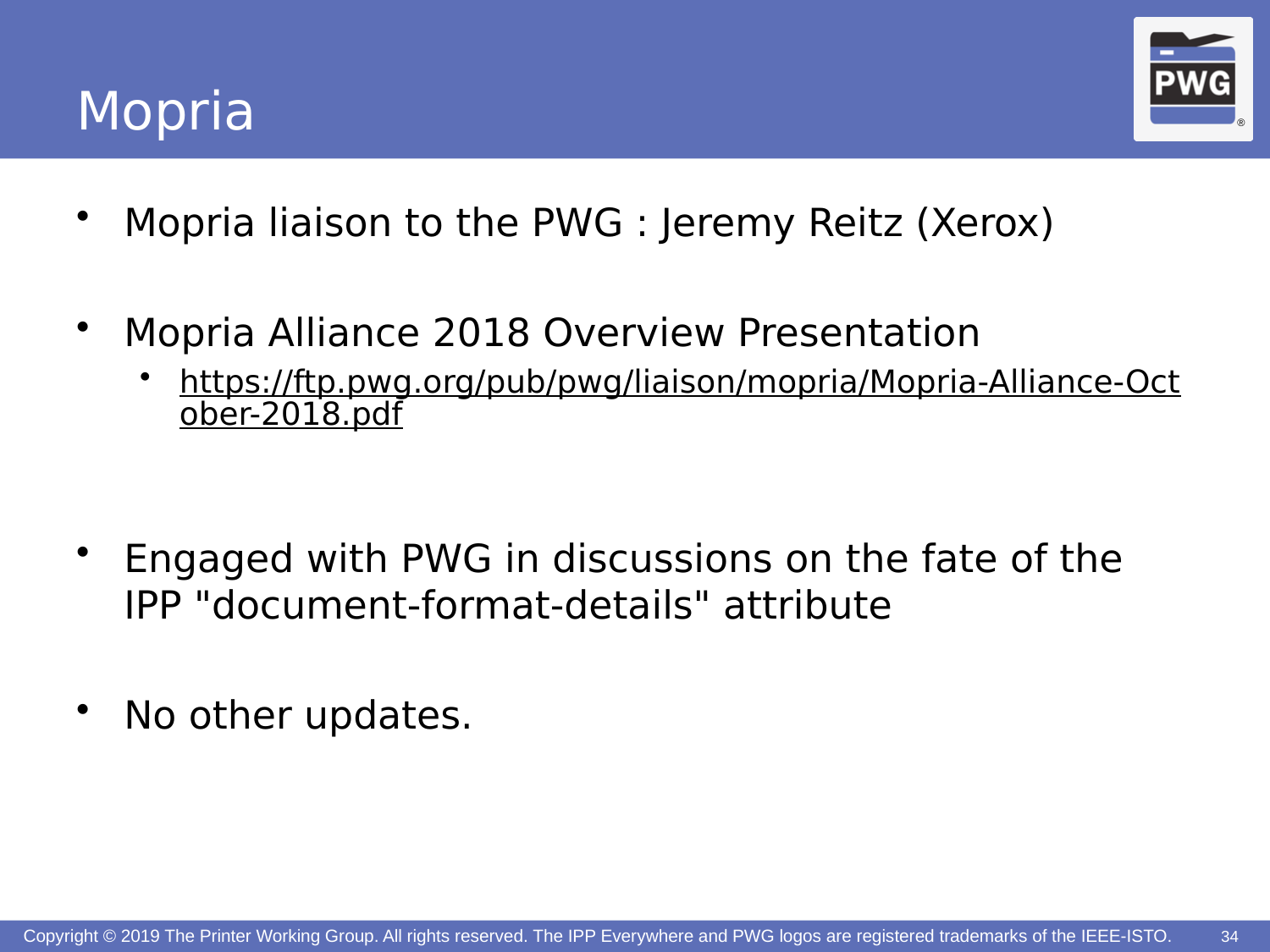

# Mopria
Mopria liaison to the PWG : Jeremy Reitz (Xerox)

Mopria Alliance 2018 Overview Presentation
https://ftp.pwg.org/pub/pwg/liaison/mopria/Mopria-Alliance-October-2018.pdf

Engaged with PWG in discussions on the fate of the IPP "document-format-details" attribute

No other updates.
34